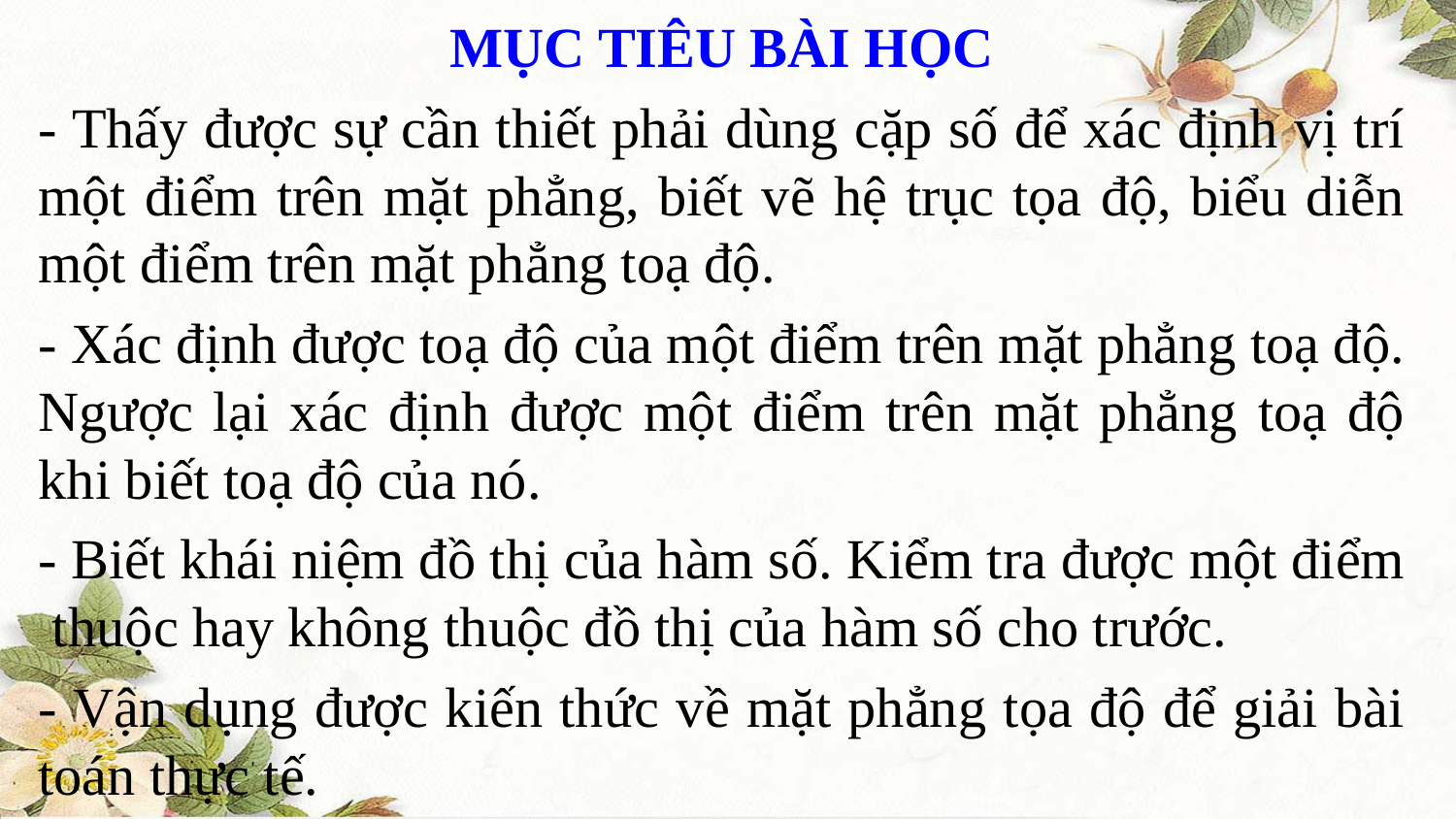

MỤC TIÊU BÀI HỌC
- Thấy đ­ược sự cần thiết phải dùng cặp số để xác định vị trí một điểm trên mặt phẳng, biết vẽ hệ trục tọa độ, biểu diễn một điểm trên mặt phẳng toạ độ.
- Xác định được toạ độ của một điểm trên mặt phẳng toạ độ. Ngược lại xác định được một điểm trên mặt phẳng toạ độ khi biết toạ độ của nó.
- Biết khái niệm đồ thị của hàm số. Kiểm tra được một điểm  thuộc hay không thuộc đồ thị của hàm số cho trước.
- Vận dụng được kiến thức về mặt phẳng tọa độ để giải bài toán thực tế.